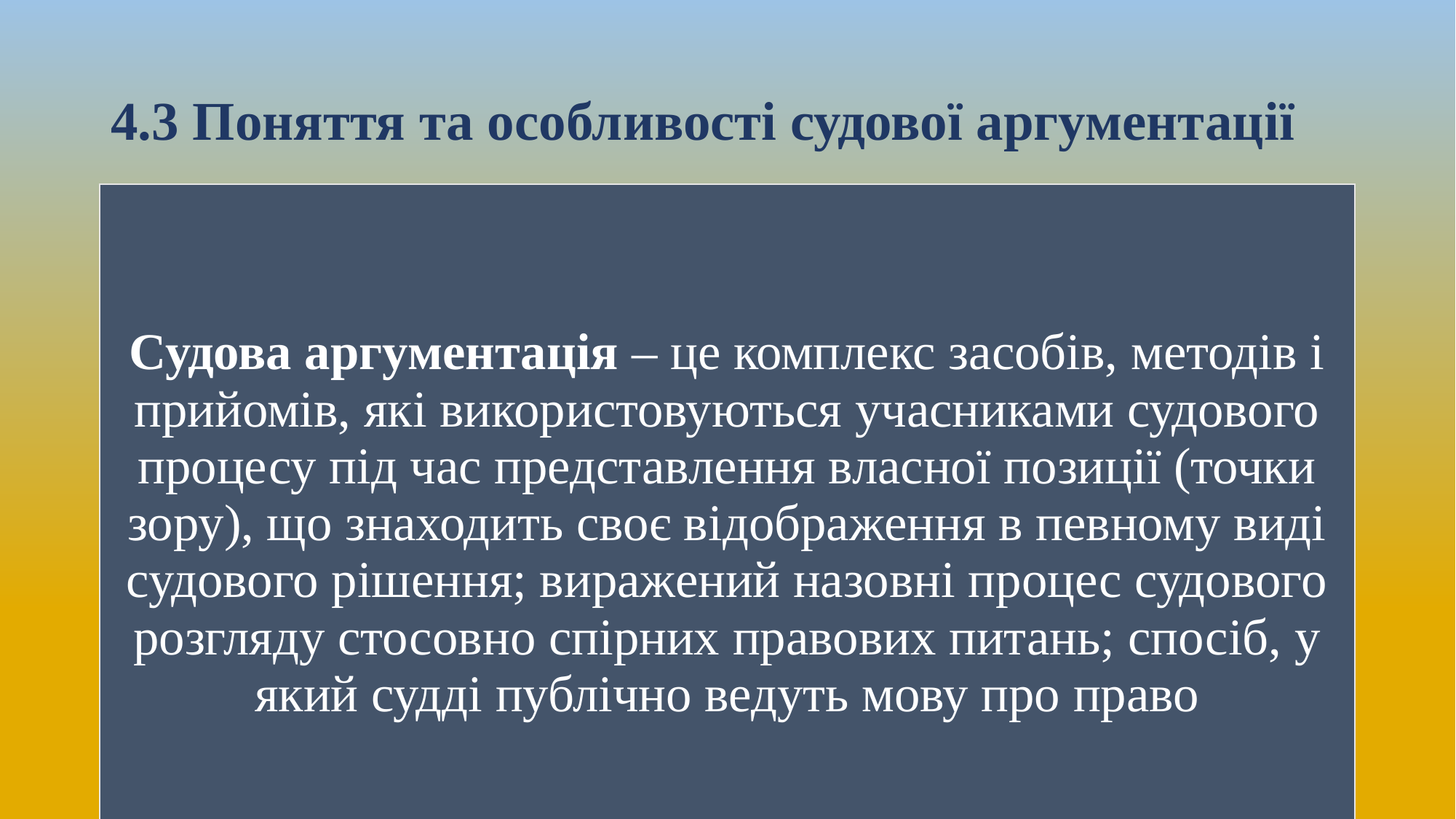

# 4.3 Поняття та особливості судової аргументації
Судова аргументація – це комплекс засобів, методів і прийомів, які використовуються учасниками судового процесу під час представлення власної позиції (точки зору), що знаходить своє відображення в певному виді судового рішення; виражений назовні процес судового розгляду стосовно спірних правових питань; спосіб, у який судді публічно ведуть мову про право